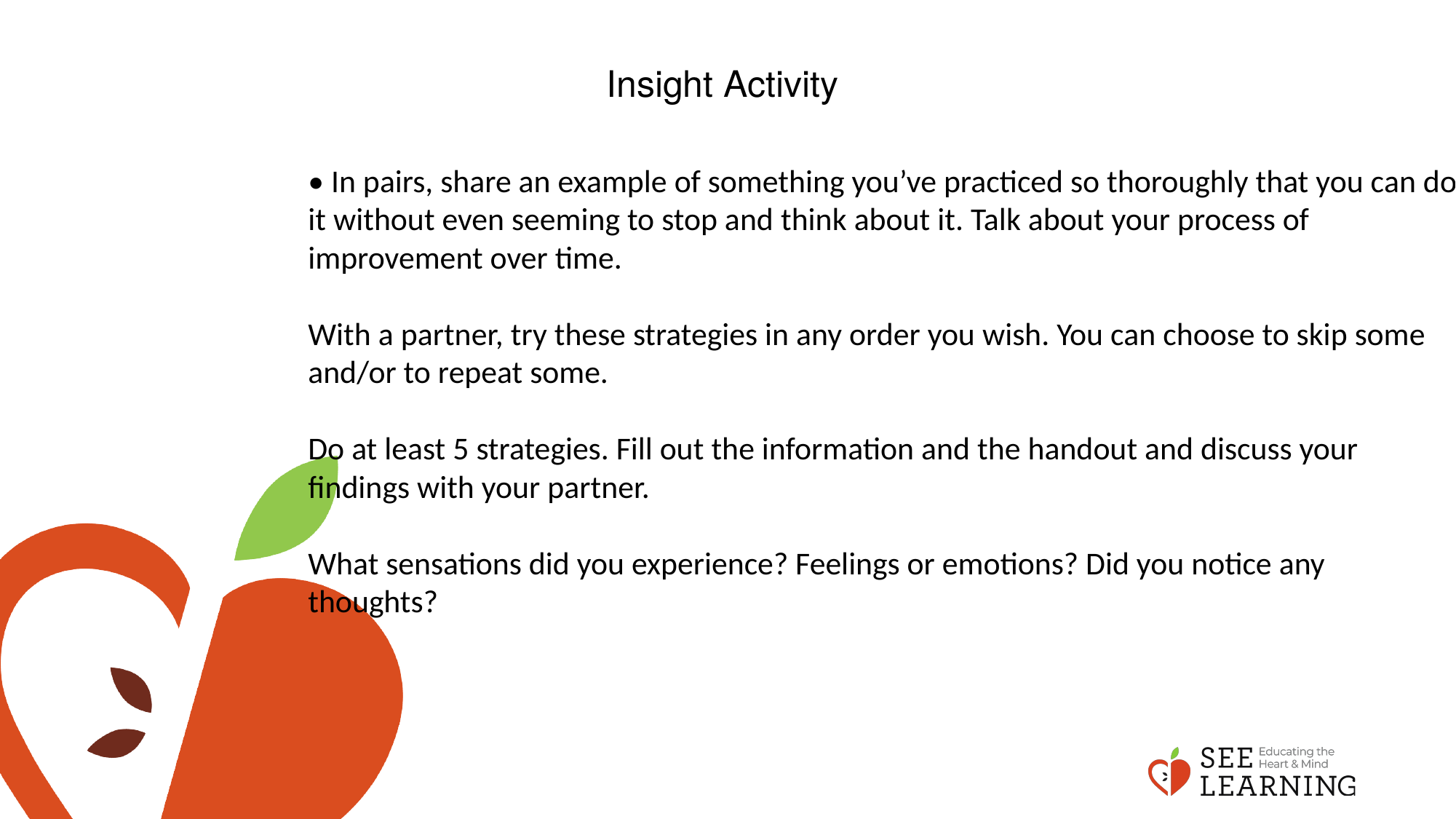

# Insight Activity

• In pairs, share an example of something you’ve practiced so thoroughly that you can do it without even seeming to stop and think about it. Talk about your process of improvement over time.

With a partner, try these strategies in any order you wish. You can choose to skip some and/or to repeat some.

Do at least 5 strategies. Fill out the information and the handout and discuss your findings with your partner.

What sensations did you experience? Feelings or emotions? Did you notice any thoughts?